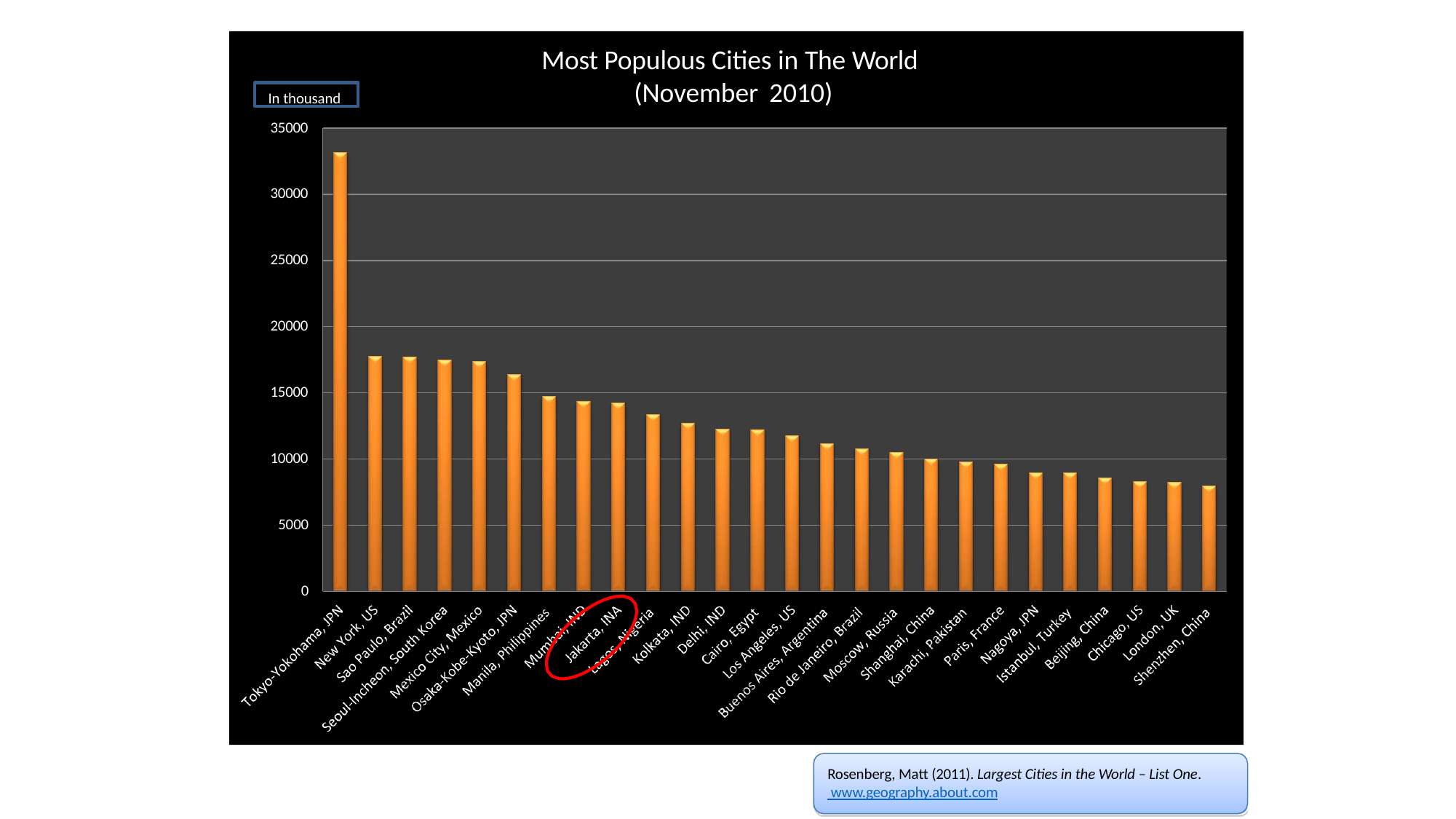

# Most Populous Cities in The World  (November 2010)
In thousand
35000

30000

25000

20000

15000

10000

5000

0

Rosenberg, Matt (2011). Largest Cities in the World – List One.  www.geography.about.com